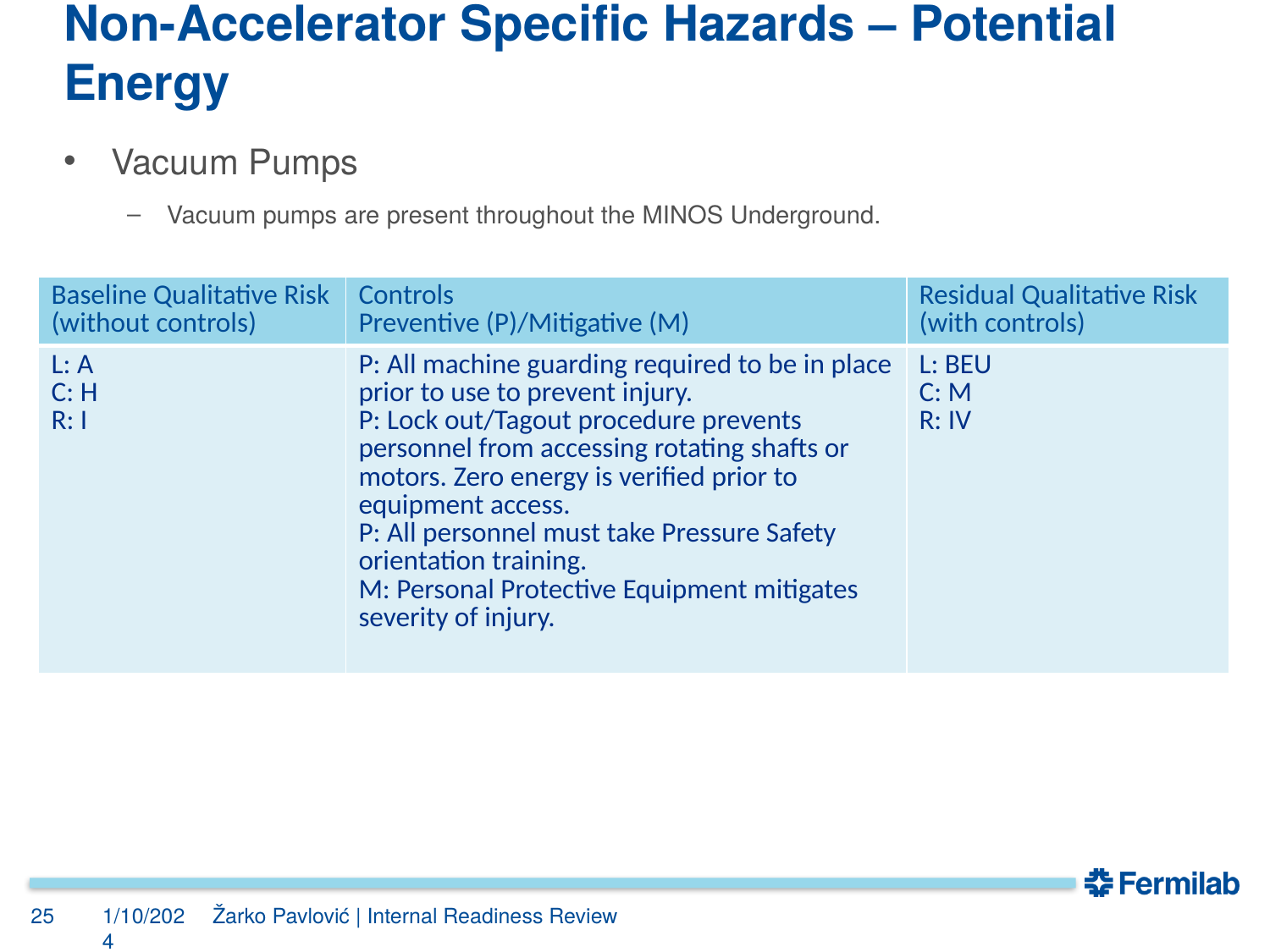

# Non-Accelerator Specific Hazards – Potential Energy
Vacuum Pumps
Vacuum pumps are present throughout the MINOS Underground.
| Baseline Qualitative Risk (without controls) | Controls Preventive (P)/Mitigative (M) | Residual Qualitative Risk (with controls) |
| --- | --- | --- |
| L: A C: H R: I | P: All machine guarding required to be in place prior to use to prevent injury. P: Lock out/Tagout procedure prevents personnel from accessing rotating shafts or motors. Zero energy is verified prior to equipment access. P: All personnel must take Pressure Safety orientation training. M: Personal Protective Equipment mitigates severity of injury. | L: BEU C: M R: IV |
25
1/10/2024
Žarko Pavlović | Internal Readiness Review